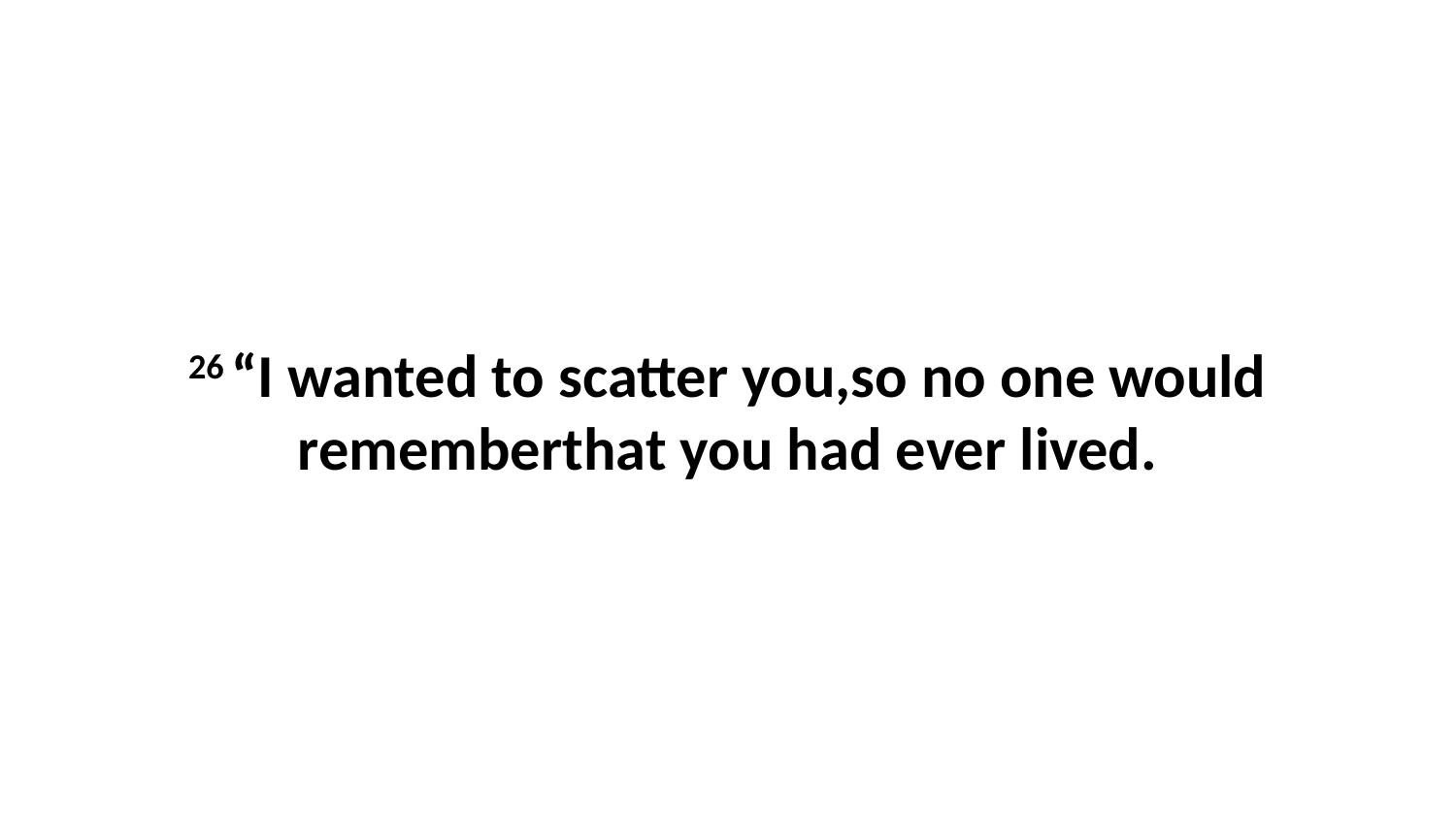

26 “I wanted to scatter you,so no one would rememberthat you had ever lived.